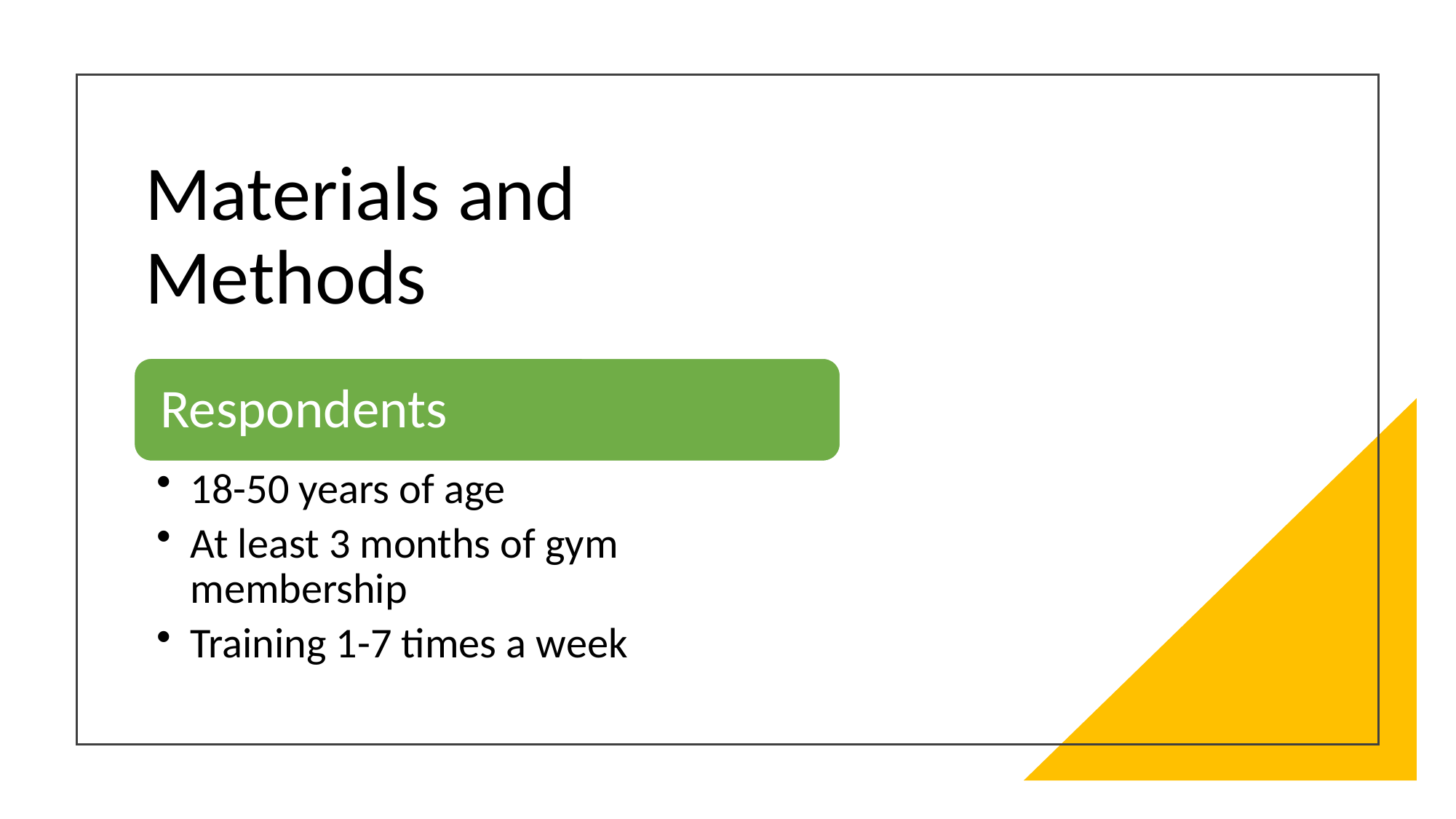

# Materials and Methods
Respondents
18-50 years of age
At least 3 months of gym membership
Training 1-7 times a week